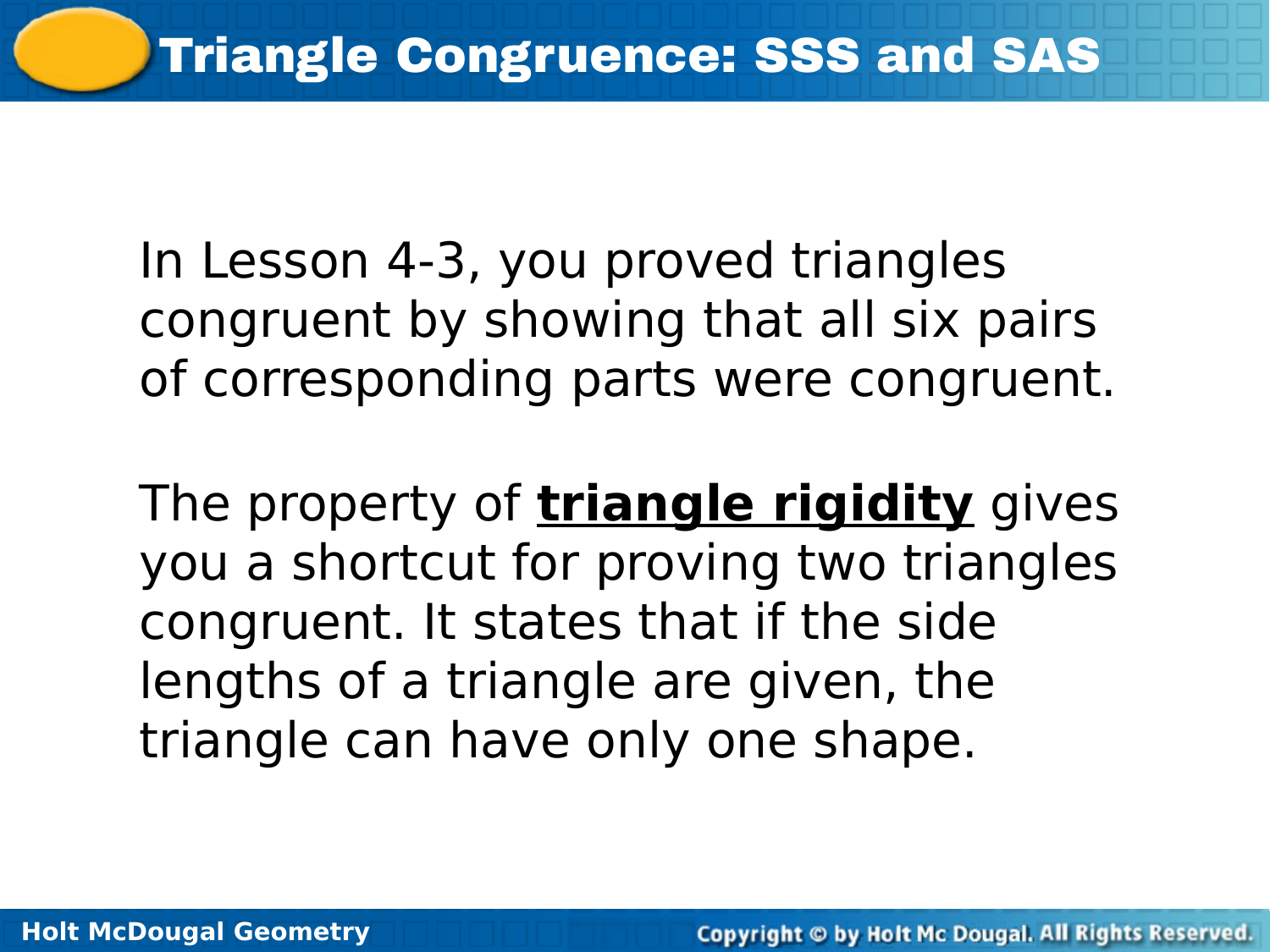

In Lesson 4-3, you proved triangles congruent by showing that all six pairs of corresponding parts were congruent.
The property of triangle rigidity gives you a shortcut for proving two triangles congruent. It states that if the side lengths of a triangle are given, the triangle can have only one shape.